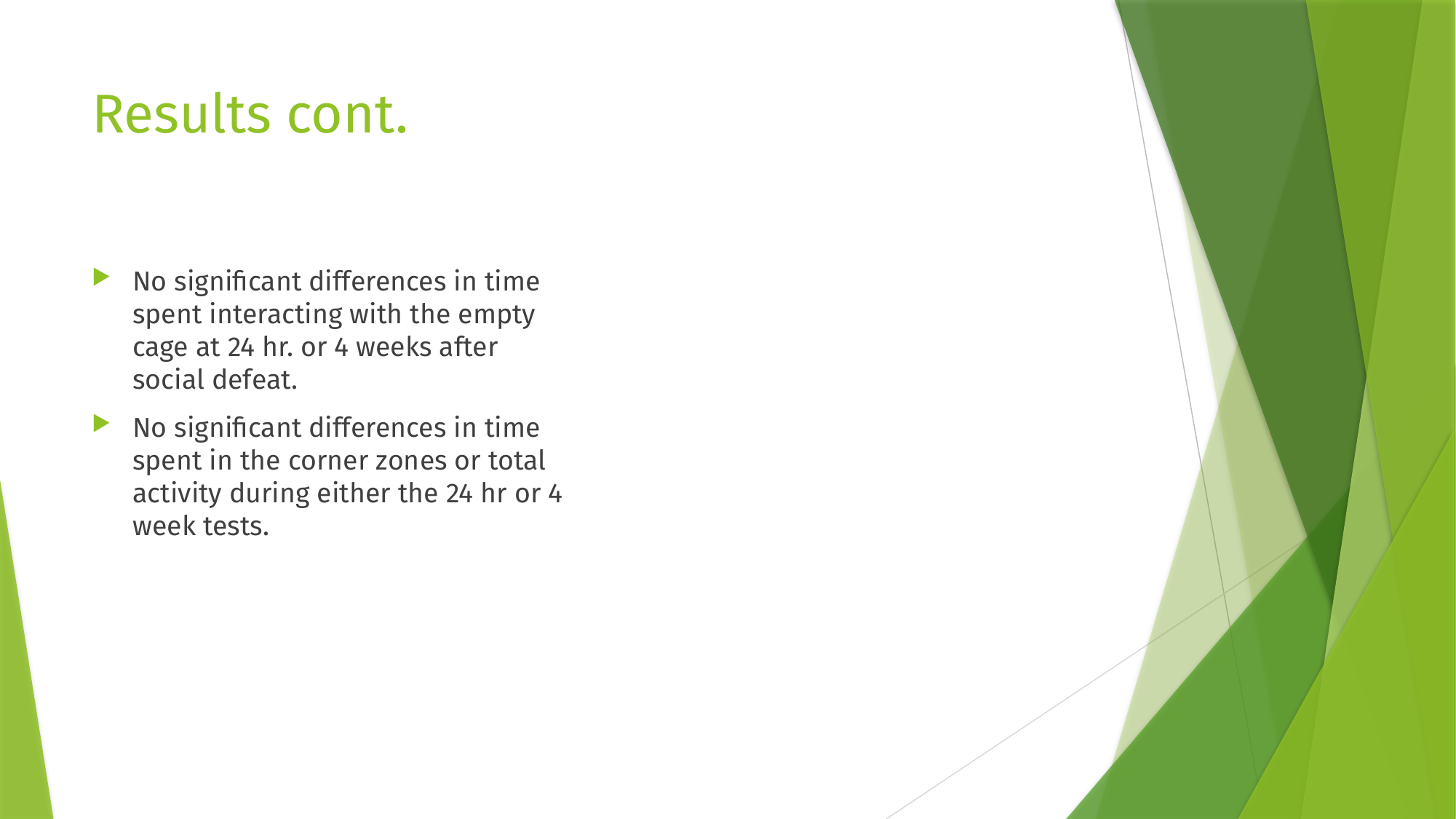

# Results cont.
No significant differences in time spent interacting with the empty cage at 24 hr. or 4 weeks after social defeat.
No significant differences in time spent in the corner zones or total activity during either the 24 hr or 4 week tests.